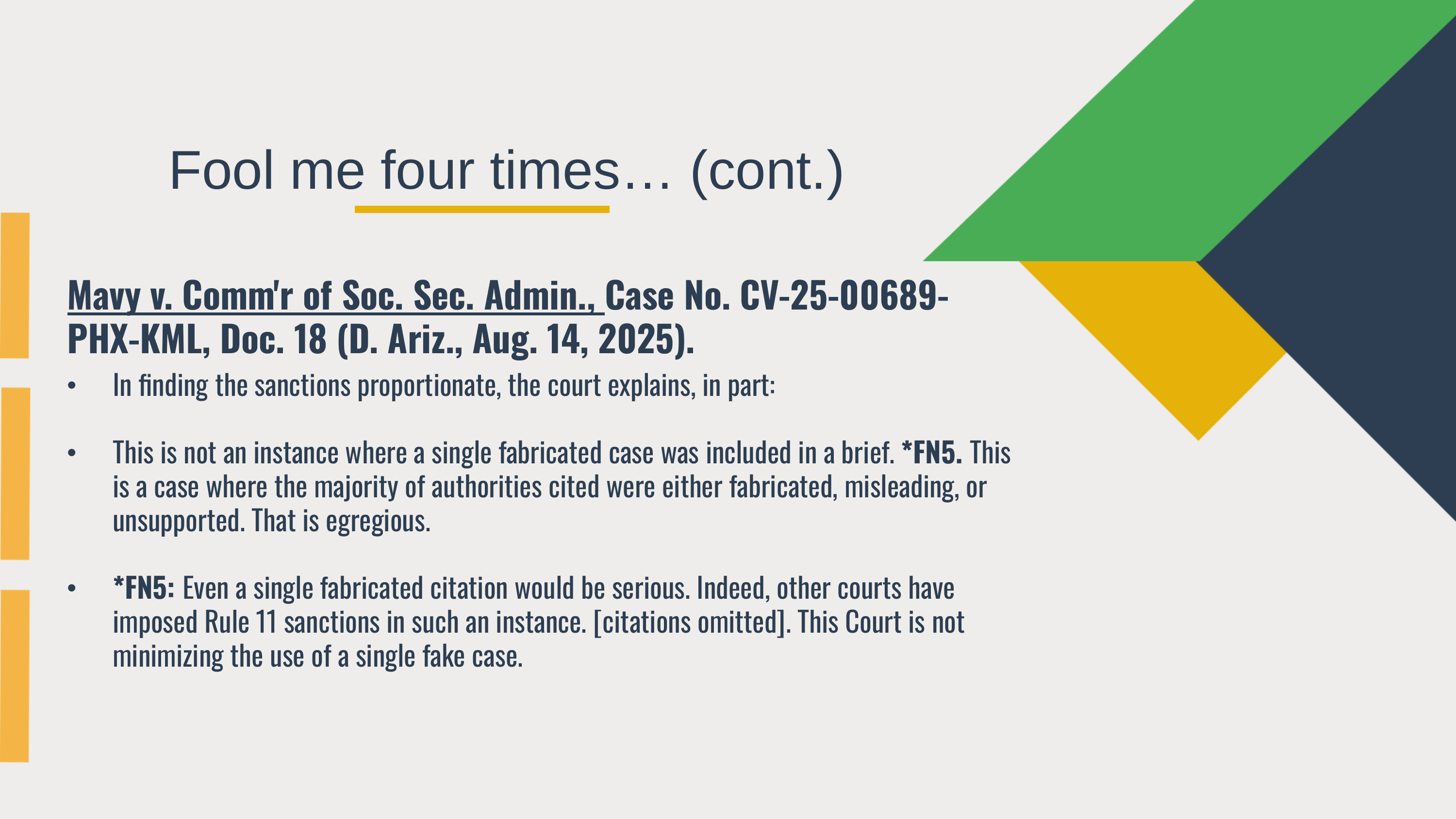

Fool me four times… (cont.)
Mavy v. Comm'r of Soc. Sec. Admin., Case No. CV-25-00689-PHX-KML, Doc. 18 (D. Ariz., Aug. 14, 2025).
In finding the sanctions proportionate, the court explains, in part:

This is not an instance where a single fabricated case was included in a brief. *FN5. This is a case where the majority of authorities cited were either fabricated, misleading, or unsupported. That is egregious.

*FN5: Even a single fabricated citation would be serious. Indeed, other courts have imposed Rule 11 sanctions in such an instance. [citations omitted]. This Court is not minimizing the use of a single fake case.